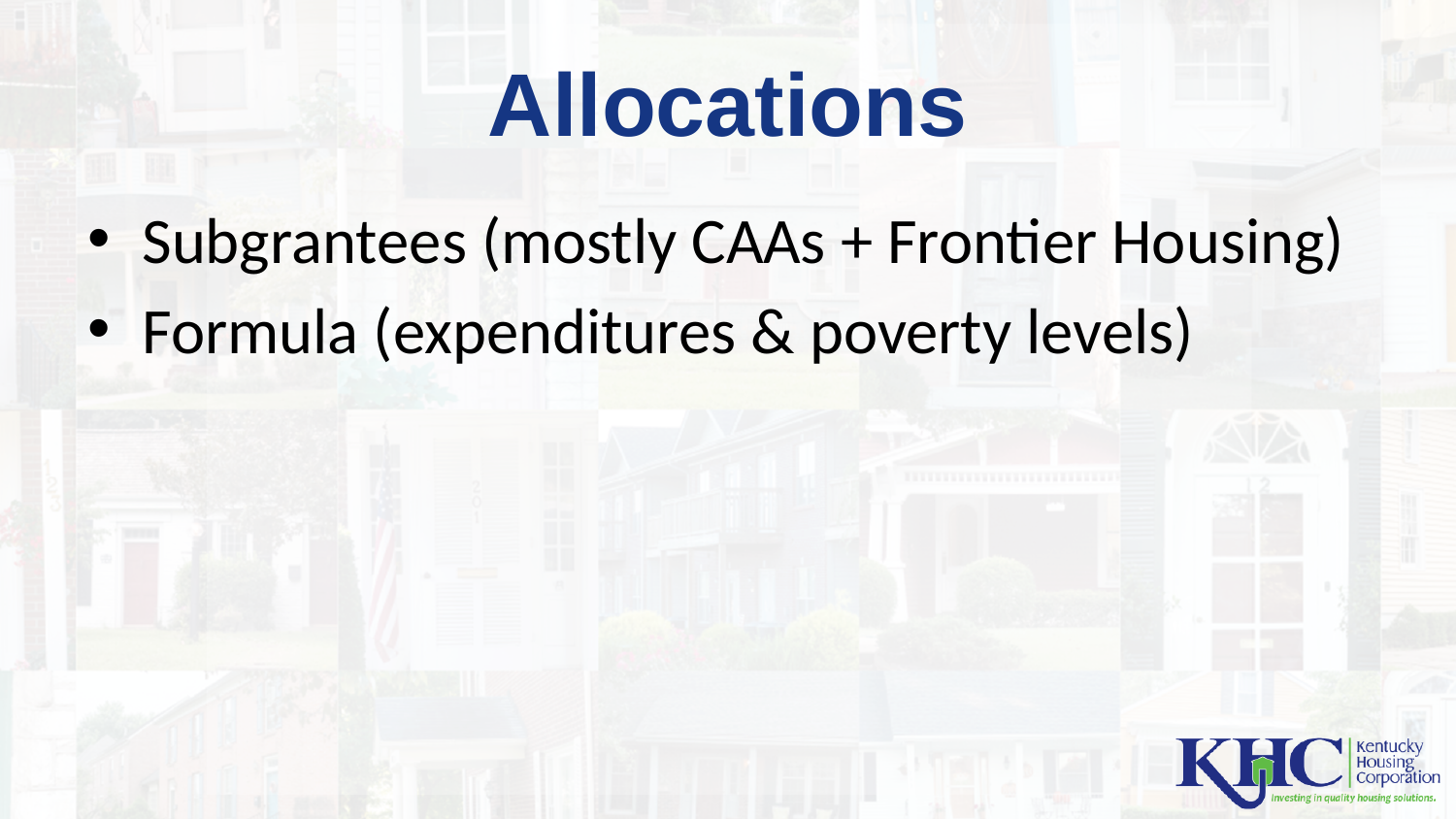

# Allocations
Subgrantees (mostly CAAs + Frontier Housing)
Formula (expenditures & poverty levels)